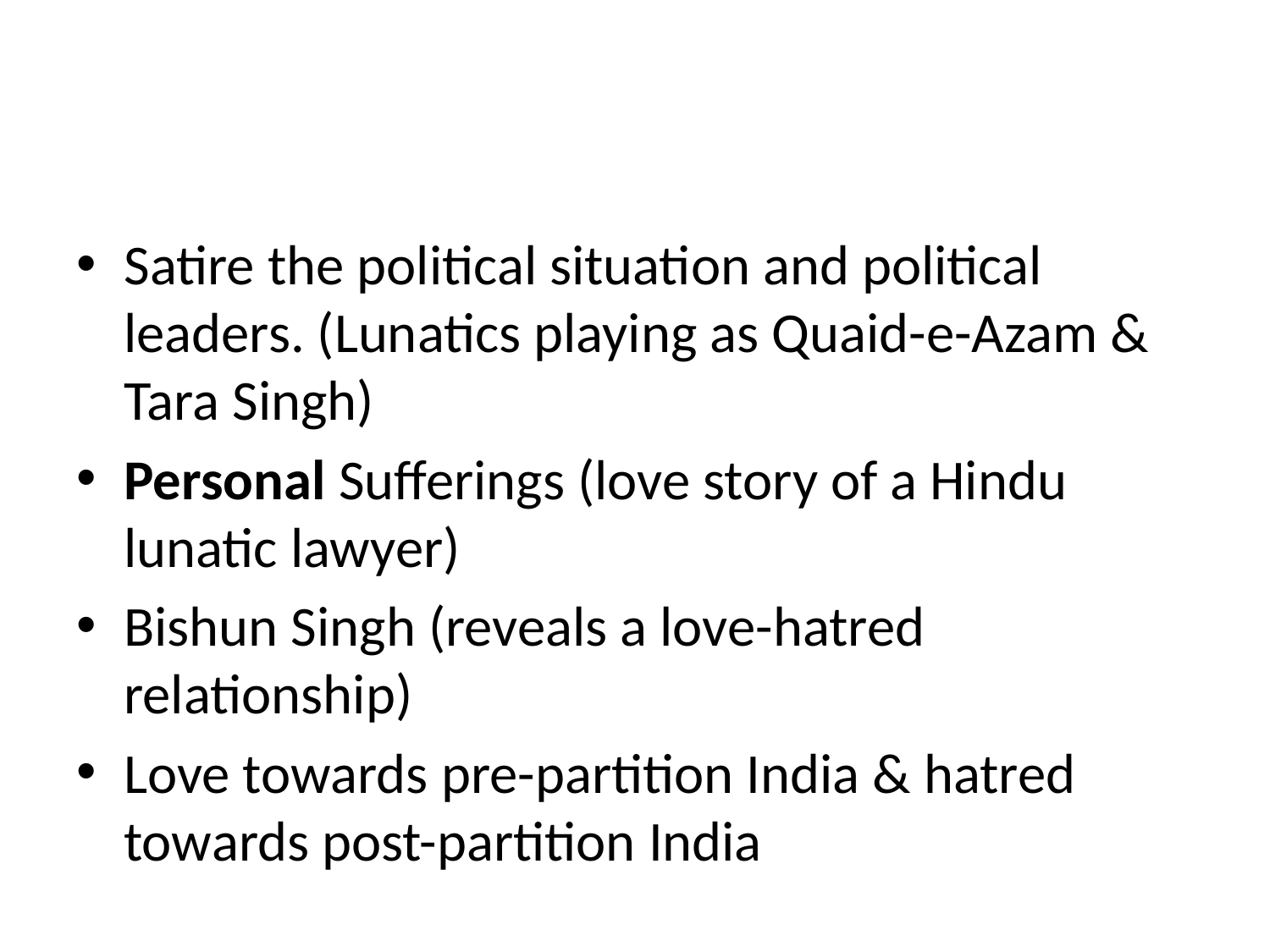

#
Satire the political situation and political leaders. (Lunatics playing as Quaid-e-Azam & Tara Singh)
Personal Sufferings (love story of a Hindu lunatic lawyer)
Bishun Singh (reveals a love-hatred relationship)
Love towards pre-partition India & hatred towards post-partition India